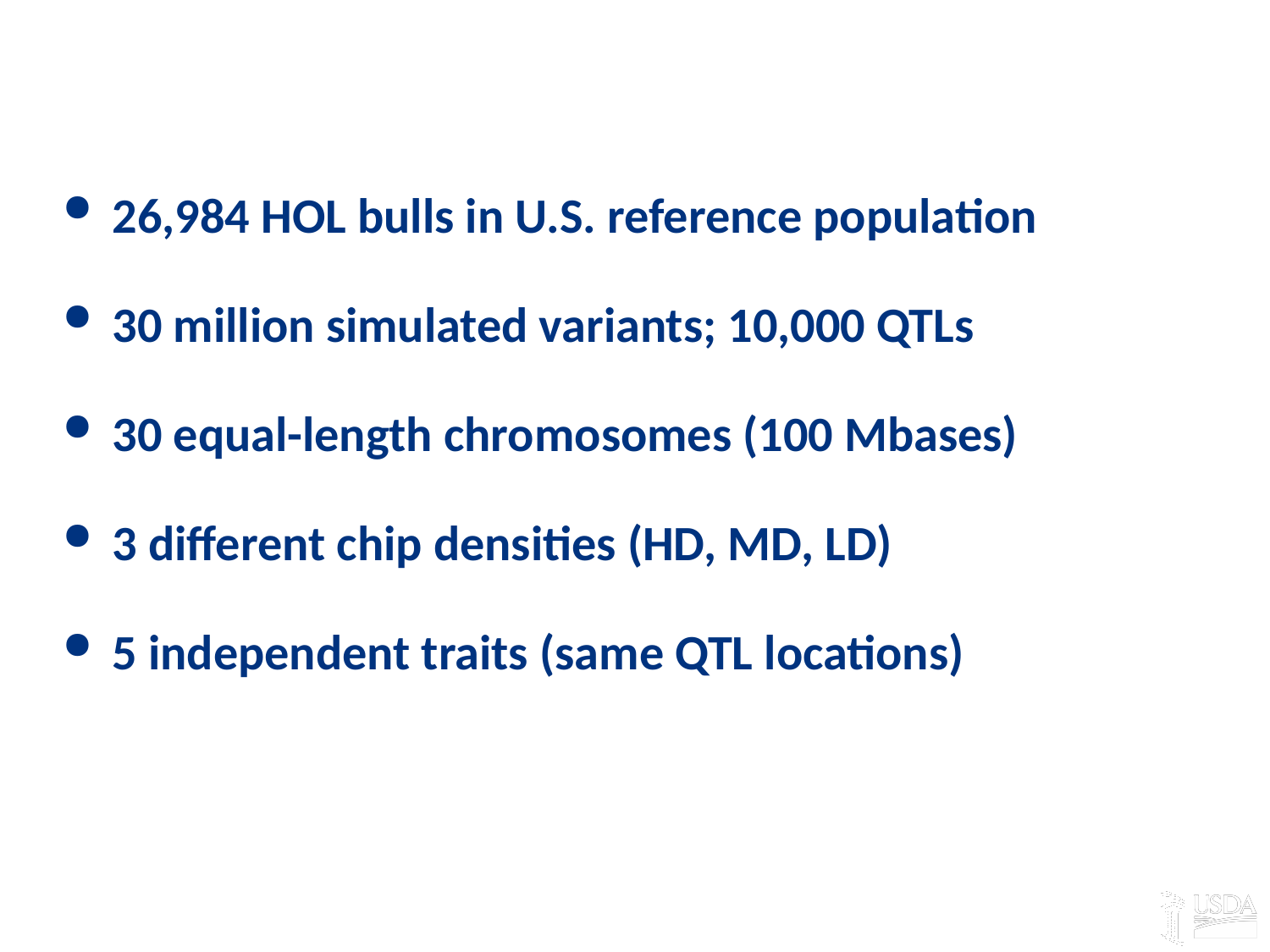

# 2015 simulated data
26,984 HOL bulls in U.S. reference population
30 million simulated variants; 10,000 QTLs
30 equal-length chromosomes (100 Mbases)
3 different chip densities (HD, MD, LD)
5 independent traits (same QTL locations)